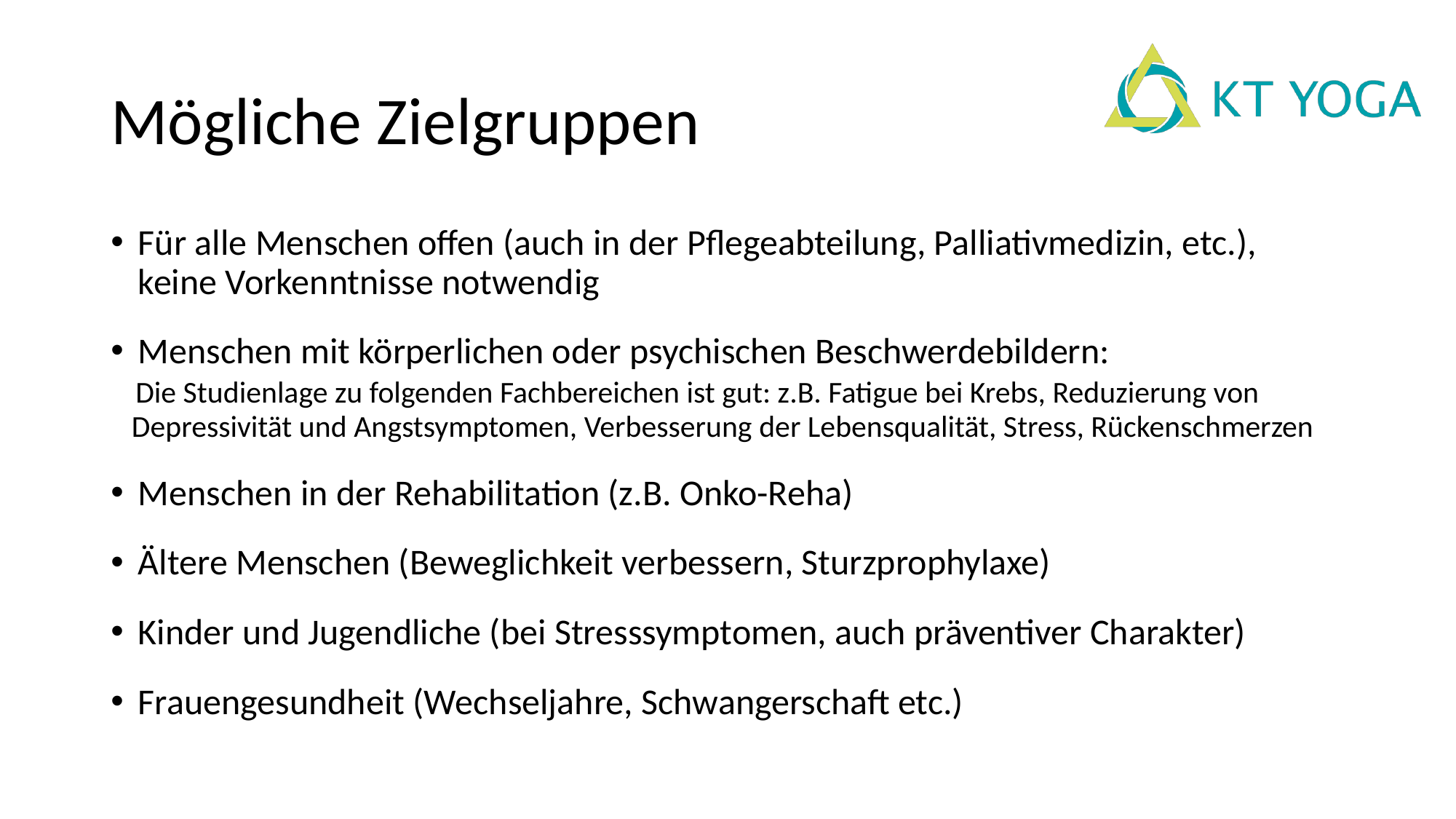

# Mögliche Zielgruppen
Für alle Menschen offen (auch in der Pflegeabteilung, Palliativmedizin, etc.), keine Vorkenntnisse notwendig
Menschen mit körperlichen oder psychischen Beschwerdebildern:
   Die Studienlage zu folgenden Fachbereichen ist gut: z.B. Fatigue bei Krebs, Reduzierung von
   Depressivität und Angstsymptomen, Verbesserung der Lebensqualität, Stress, Rückenschmerzen
Menschen in der Rehabilitation (z.B. Onko-Reha)
Ältere Menschen (Beweglichkeit verbessern, Sturzprophylaxe)
Kinder und Jugendliche (bei Stresssymptomen, auch präventiver Charakter)
Frauengesundheit (Wechseljahre, Schwangerschaft etc.)